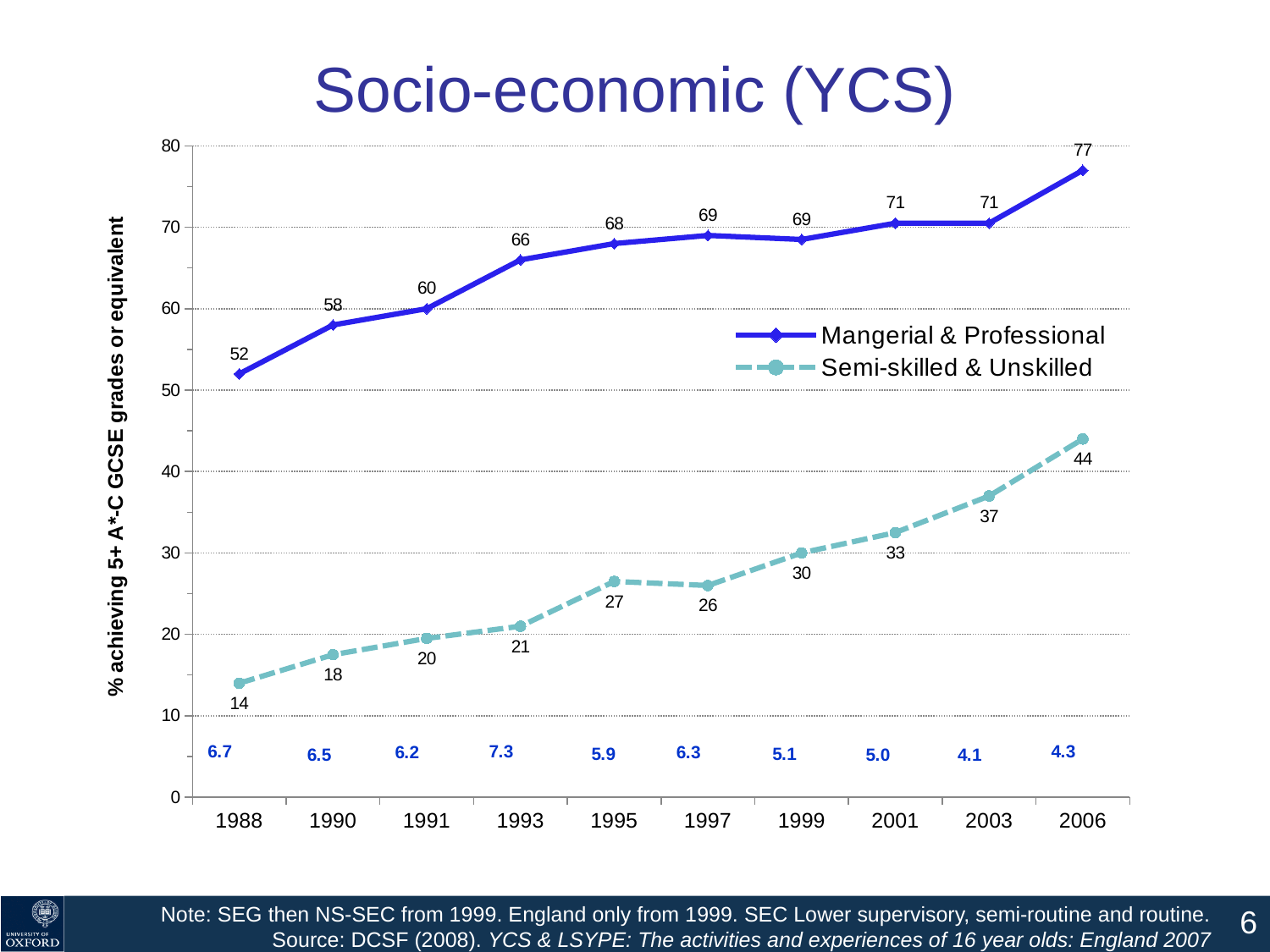

# Socio-economic (YCS)

### Chart

| Category | Mangerial & Professional | Semi-skilled & Unskilled |  |
|---|---|---|---|
| 1988 | 52.0 | 14.0 | 6.654761904761905 |
| 1990 | 58.0 | 17.5 | 6.510204081632653 |
| 1991 | 60.0 | 19.5 | 6.192307692307692 |
| 1993 | 66.0 | 21.0 | 7.302521008403363 |
| 1995 | 68.0 | 26.5 | 5.893867924528303 |
| 1997 | 69.0 | 26.0 | 6.334987593052107 |
| 1999 | 68.5 | 30.0 | 5.074074074074075 |
| 2001 | 70.5 | 32.5 | 4.963494132985657 |
| 2003 | 70.5 | 37.0 | 4.069170865781034 |
| 2006 | 77.0 | 44.0 | 4.260869565217392 |
Note: SEG then NS-SEC from 1999. England only from 1999. SEC Lower supervisory, semi-routine and routine. Source: DCSF (2008). YCS & LSYPE: The activities and experiences of 16 year olds: England 2007